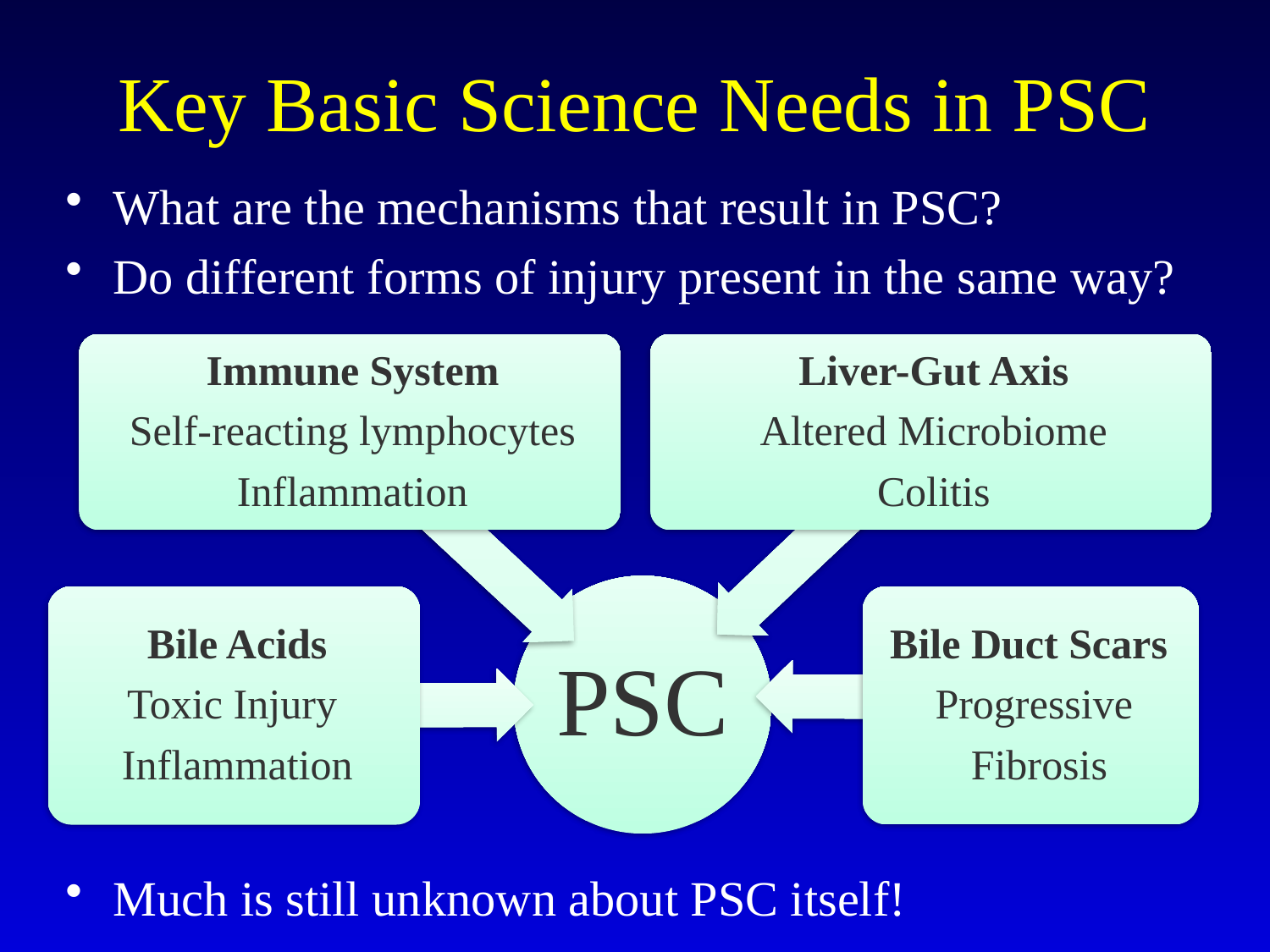

# Key Basic Science Needs in PSC
What are the mechanisms that result in PSC?
Do different forms of injury present in the same way?

Much is still unknown about PSC itself!
PSC
Bile Acids
Toxic Injury
Inflammation
Immune System
Self-reacting lymphocytes
Inflammation
Liver-Gut Axis
Altered Microbiome
Colitis
Bile Duct Scars
Progressive
 Fibrosis